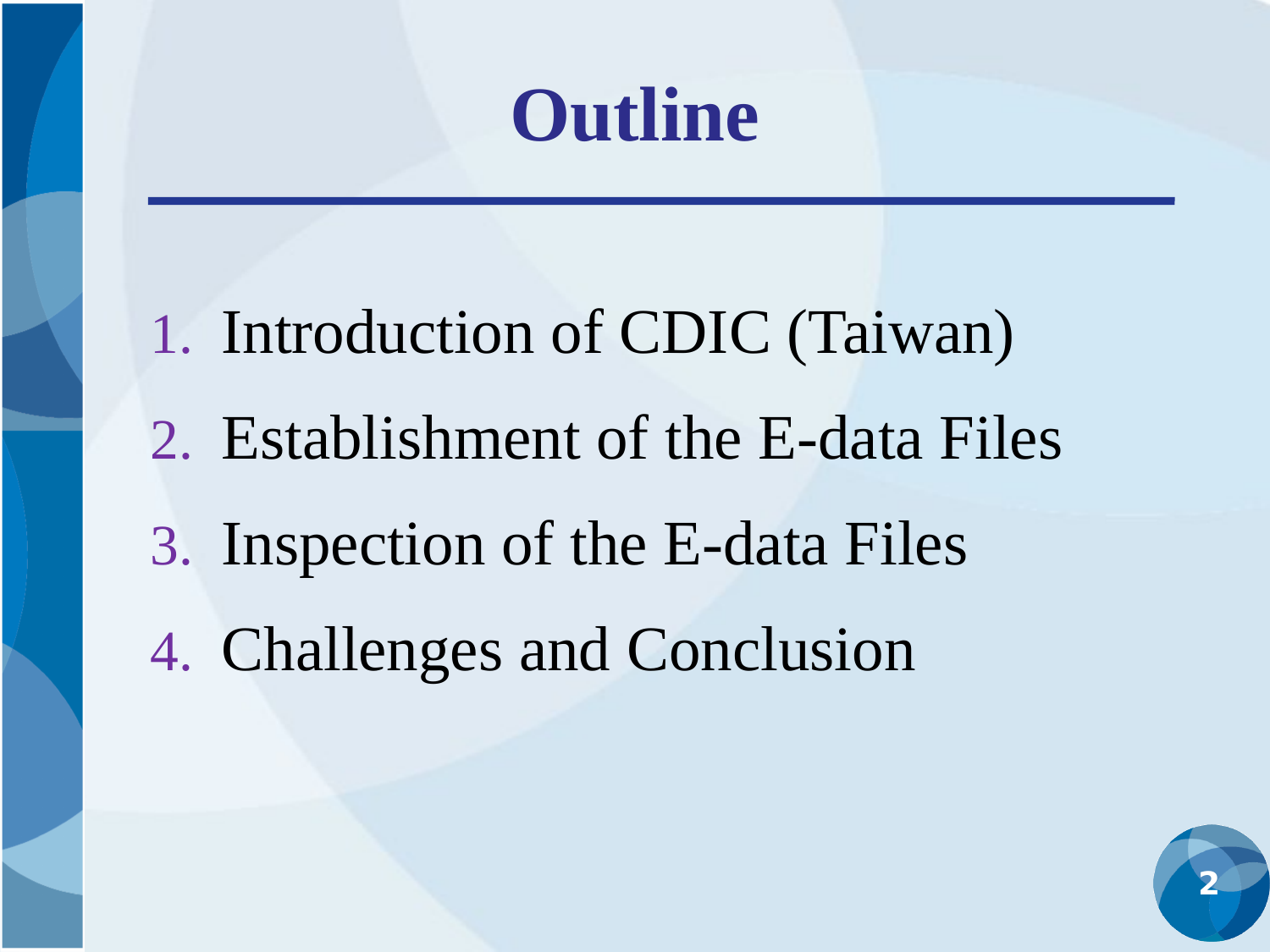

Outline
Introduction of CDIC (Taiwan)
Establishment of the E-data Files
Inspection of the E-data Files
Challenges and Conclusion
2